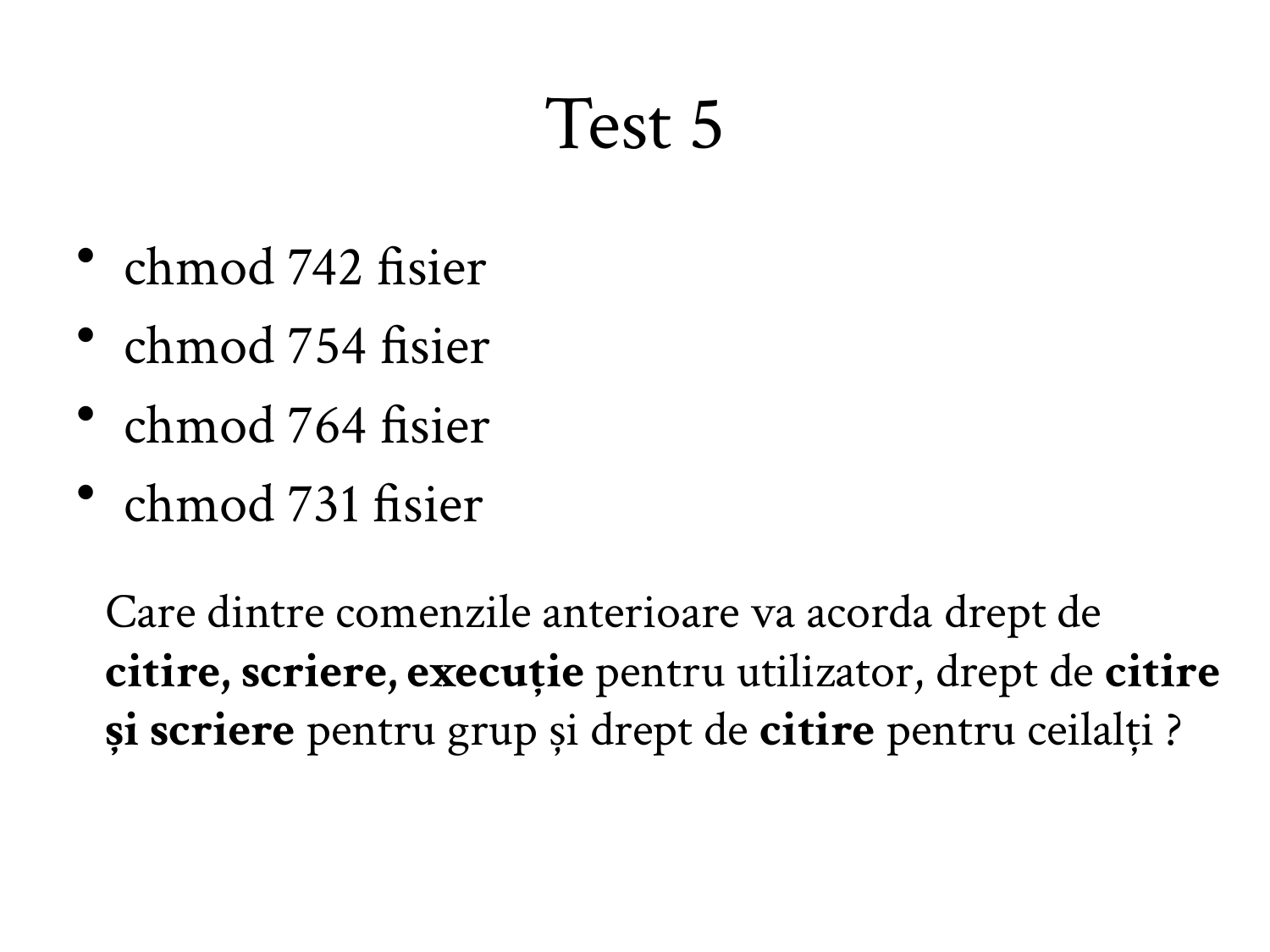

# Test 5
chmod 742 fisier
chmod 754 fisier
chmod 764 fisier
chmod 731 fisier
Care dintre comenzile anterioare va acorda drept de citire, scriere, execuţie pentru utilizator, drept de citire şi scriere pentru grup şi drept de citire pentru ceilalţi ?